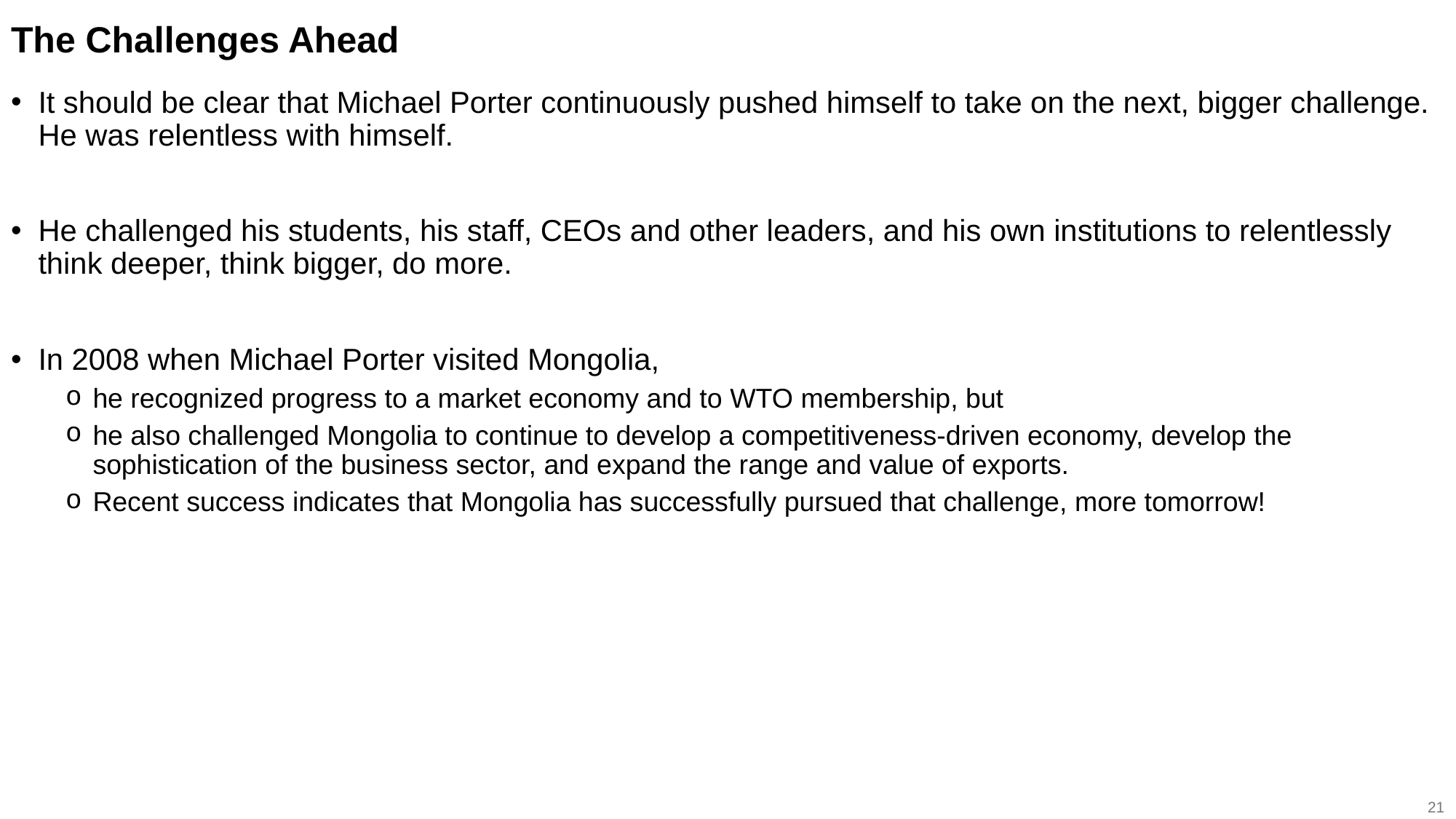

# The Challenges Ahead
It should be clear that Michael Porter continuously pushed himself to take on the next, bigger challenge. He was relentless with himself.

He challenged his students, his staff, CEOs and other leaders, and his own institutions to relentlessly think deeper, think bigger, do more.

In 2008 when Michael Porter visited Mongolia,
he recognized progress to a market economy and to WTO membership, but
he also challenged Mongolia to continue to develop a competitiveness-driven economy, develop the sophistication of the business sector, and expand the range and value of exports.
Recent success indicates that Mongolia has successfully pursued that challenge, more tomorrow!

21